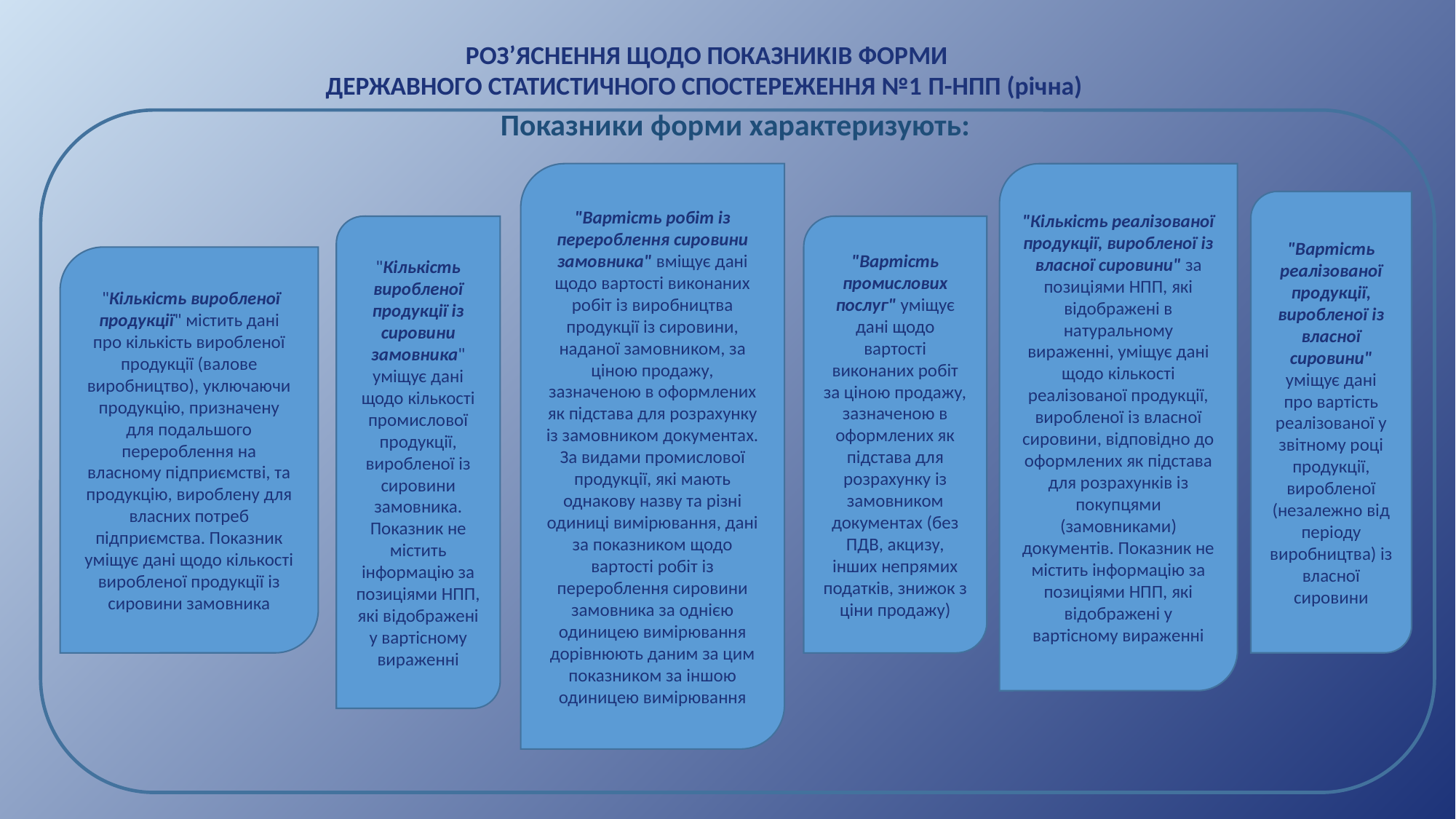

РОЗ’ЯСНЕННЯ ЩОДО ПОКАЗНИКІВ ФОРМИ
ДЕРЖАВНОГО СТАТИСТИЧНОГО СПОСТЕРЕЖЕННЯ №1 П-НПП (річна)
                                                                          Показники форми характеризують:

"Вартість робіт із перероблення сировини замовника" вміщує дані щодо вартості виконаних робіт із виробництва продукції із сировини, наданої замовником, за ціною продажу, зазначеною в оформлених як підстава для розрахунку із замовником документах. За видами промислової продукції, які мають однакову назву та різні одиниці вимірювання, дані за показником щодо вартості робіт із перероблення сировини замовника за однією одиницею вимірювання дорівнюють даним за цим показником за іншою одиницею вимірювання
"Кількість реалізованої продукції, виробленої із власної сировини" за позиціями НПП, які відображені в натуральному вираженні, уміщує дані щодо кількості реалізованої продукції, виробленої із власної сировини, відповідно до оформлених як підстава для розрахунків із покупцями (замовниками) документів. Показник не містить інформацію за позиціями НПП, які відображені у вартісному вираженні
"Вартість реалізованої продукції, виробленої із власної сировини" уміщує дані про вартість реалізованої у звітному році продукції, виробленої (незалежно від періоду виробництва) із власної сировини
"Кількість виробленої продукції із сировини замовника" уміщує дані щодо кількості промислової продукції, виробленої із сировини замовника. Показник не містить інформацію за позиціями НПП, які відображені у вартісному вираженні
"Вартість промислових послуг" уміщує дані щодо вартості виконаних робіт за ціною продажу, зазначеною в оформлених як підстава для розрахунку із замовником документах (без ПДВ, акцизу, інших непрямих податків, знижок з ціни продажу)
 "Кількість виробленої продукції" містить дані про кількість виробленої продукції (валове виробництво), уключаючи продукцію, призначену для подальшого перероблення на власному підприємстві, та продукцію, вироблену для власних потреб підприємства. Показник уміщує дані щодо кількості виробленої продукції із сировини замовника